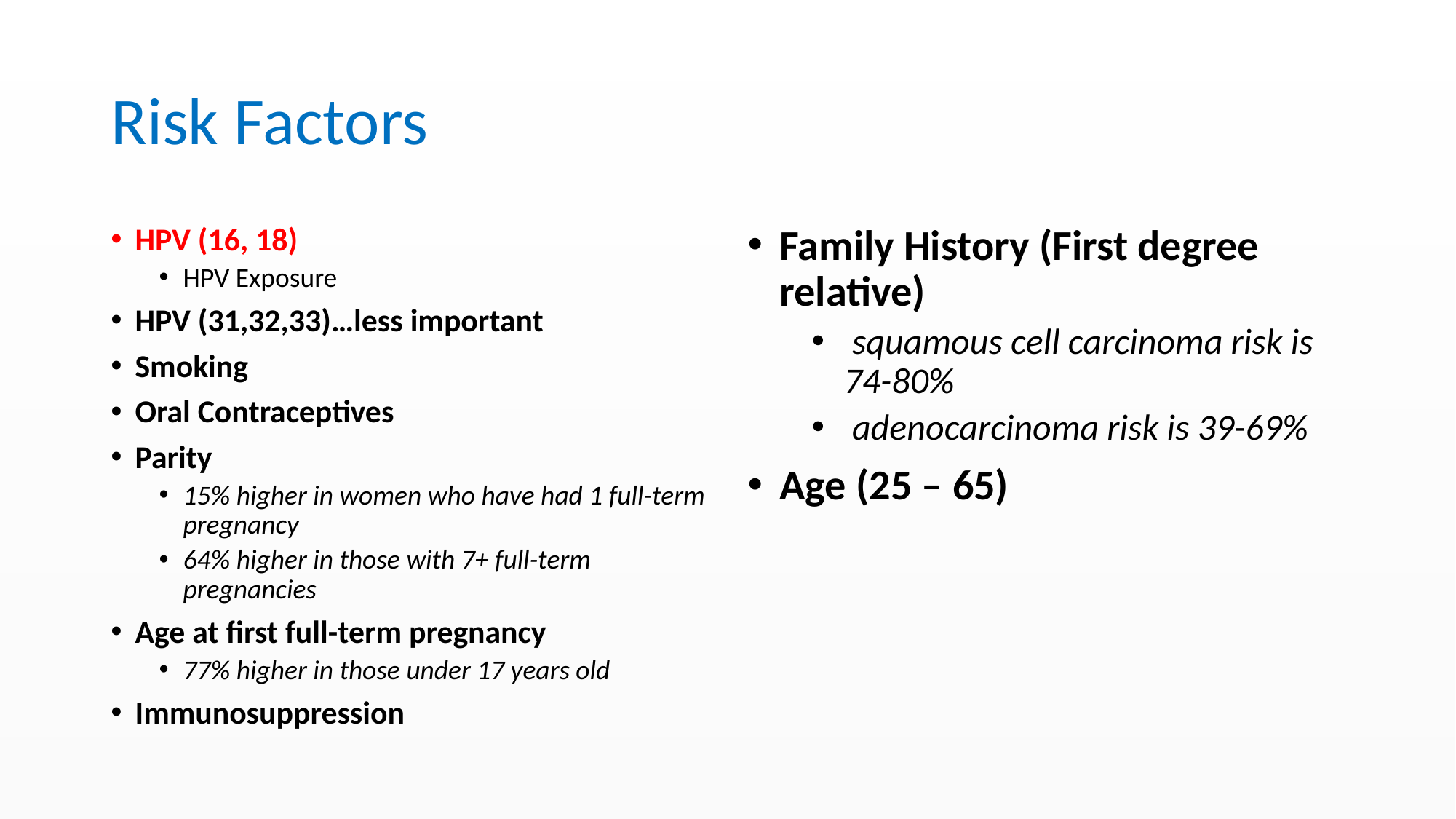

# Risk Factors
HPV (16, 18)
HPV Exposure
HPV (31,32,33)…less important
Smoking
Oral Contraceptives
Parity
15% higher in women who have had 1 full-term pregnancy
64% higher in those with 7+ full-term pregnancies
Age at first full-term pregnancy
77% higher in those under 17 years old
Immunosuppression

Family History (First degree relative)
 squamous cell carcinoma risk is 74-80%
 adenocarcinoma risk is 39-69%
Age (25 – 65)